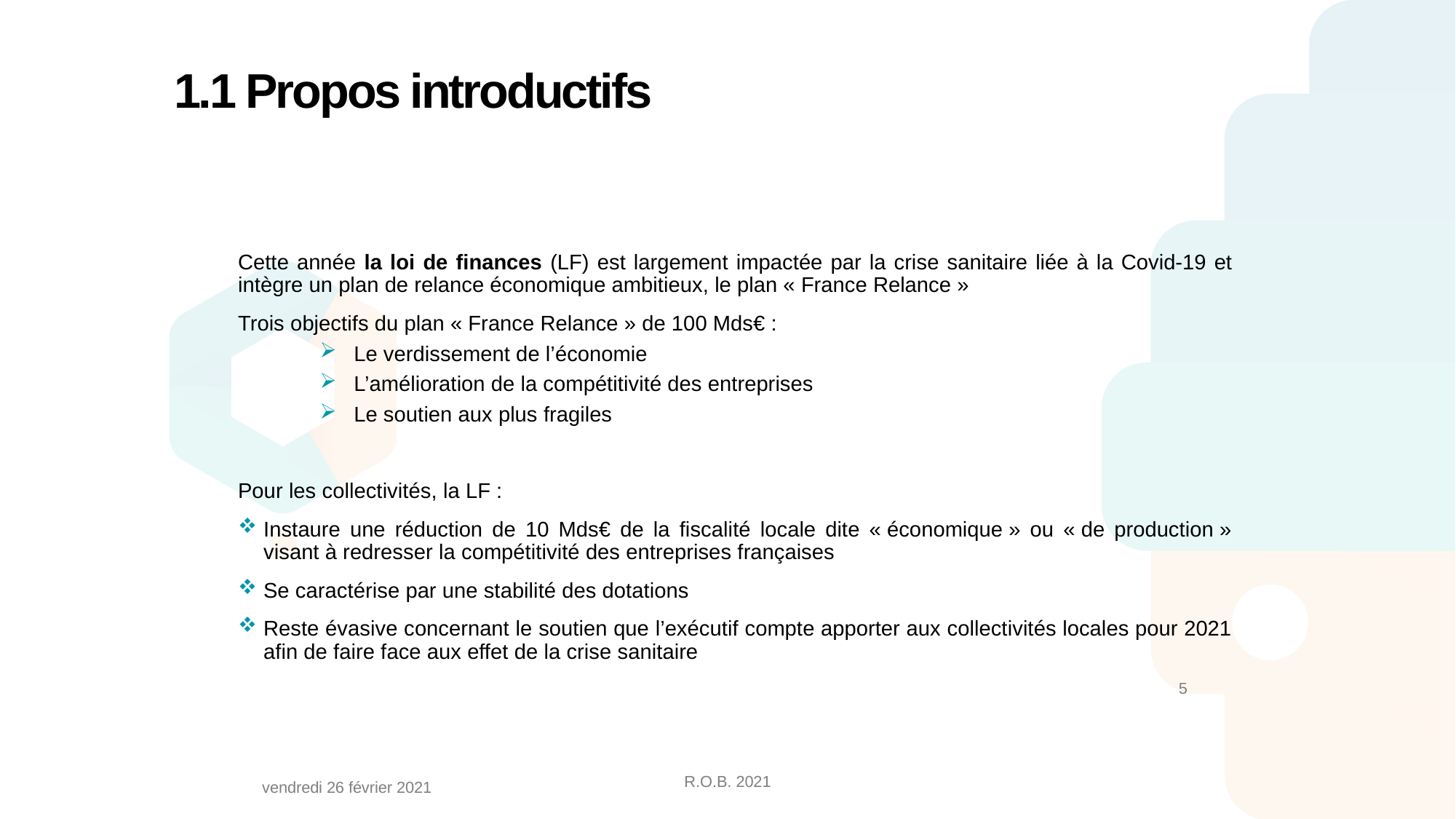

# 1.1 Propos introductifs
Cette année la loi de finances (LF) est largement impactée par la crise sanitaire liée à la Covid-19 et intègre un plan de relance économique ambitieux, le plan « France Relance »
Trois objectifs du plan « France Relance » de 100 Mds€ :
Le verdissement de l’économie
L’amélioration de la compétitivité des entreprises
Le soutien aux plus fragiles

Pour les collectivités, la LF :
Instaure une réduction de 10 Mds€ de la fiscalité locale dite « économique » ou « de production » visant à redresser la compétitivité des entreprises françaises
Se caractérise par une stabilité des dotations
Reste évasive concernant le soutien que l’exécutif compte apporter aux collectivités locales pour 2021 afin de faire face aux effet de la crise sanitaire

5
R.O.B. 2021
vendredi 26 février 2021